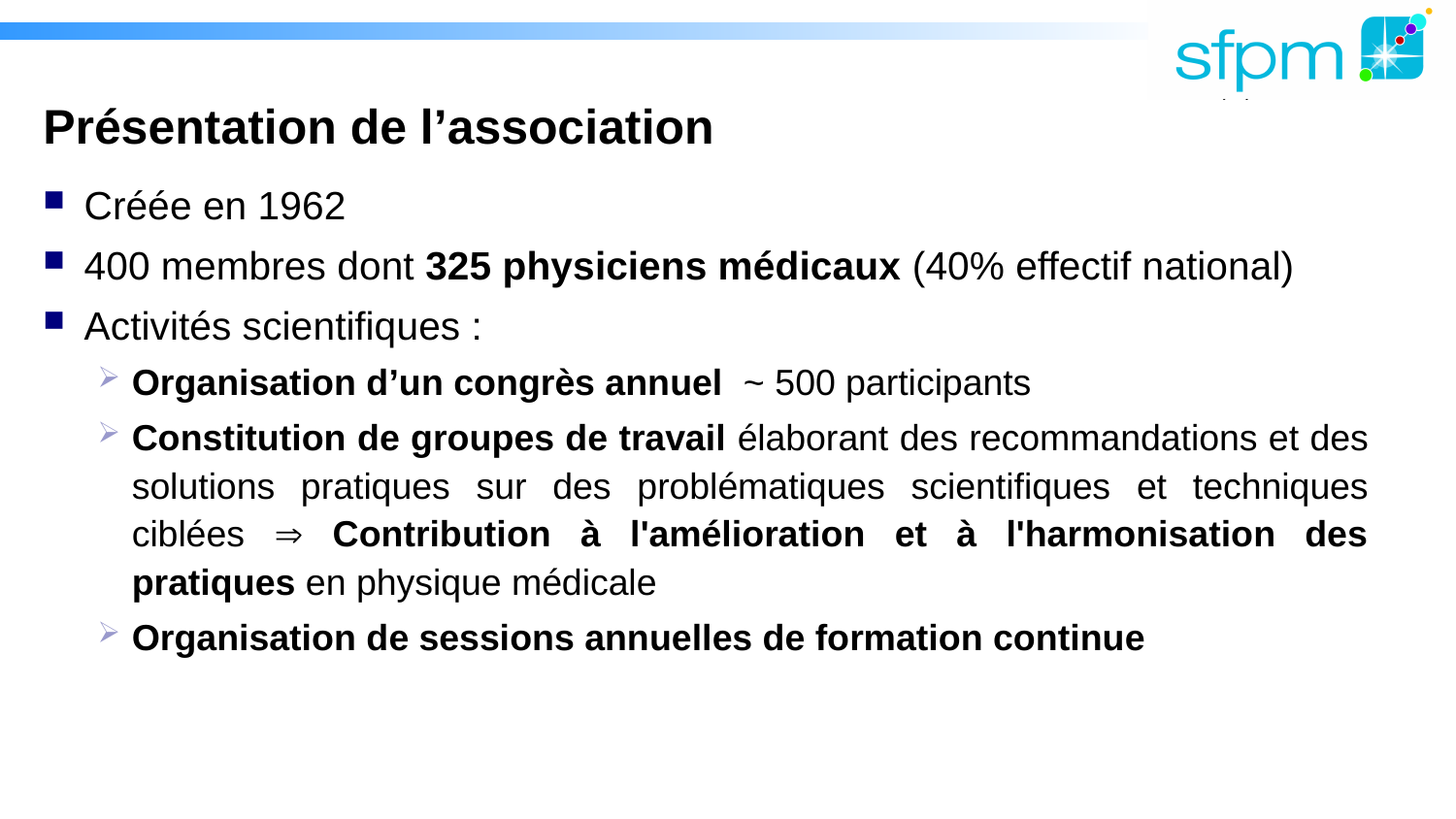

# Présentation de l’association
Créée en 1962
400 membres dont 325 physiciens médicaux (40% effectif national)
Activités scientifiques :
Organisation d’un congrès annuel  ~ 500 participants
Constitution de groupes de travail élaborant des recommandations et des solutions pratiques sur des problématiques scientifiques et techniques ciblées ⇒ Contribution à l'amélioration et à l'harmonisation des pratiques en physique médicale
Organisation de sessions annuelles de formation continue